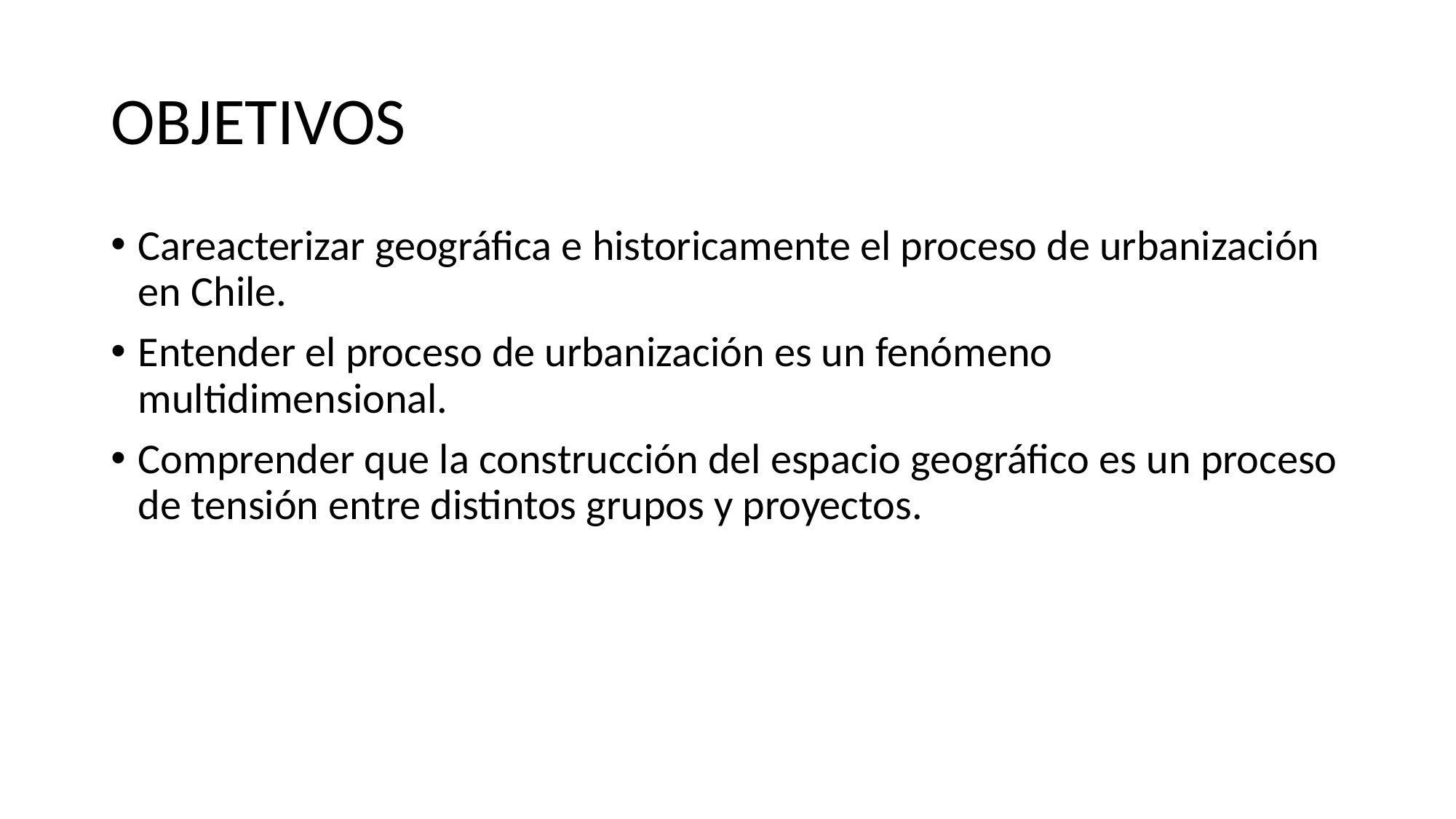

# OBJETIVOS
Careacterizar geográfica e historicamente el proceso de urbanización en Chile.
Entender el proceso de urbanización es un fenómeno multidimensional.
Comprender que la construcción del espacio geográfico es un proceso de tensión entre distintos grupos y proyectos.